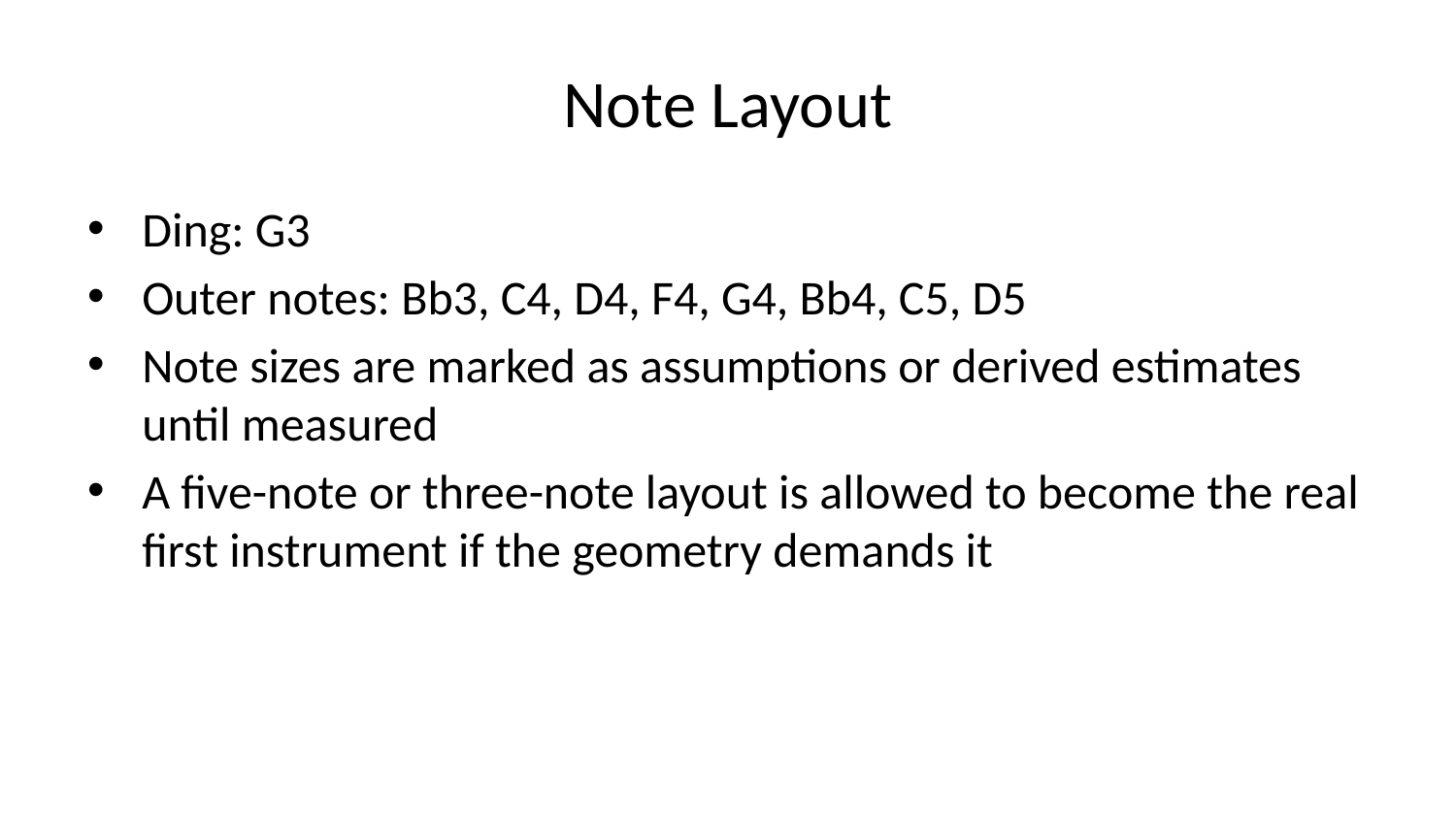

# Note Layout
Ding: G3
Outer notes: Bb3, C4, D4, F4, G4, Bb4, C5, D5
Note sizes are marked as assumptions or derived estimates until measured
A five-note or three-note layout is allowed to become the real first instrument if the geometry demands it